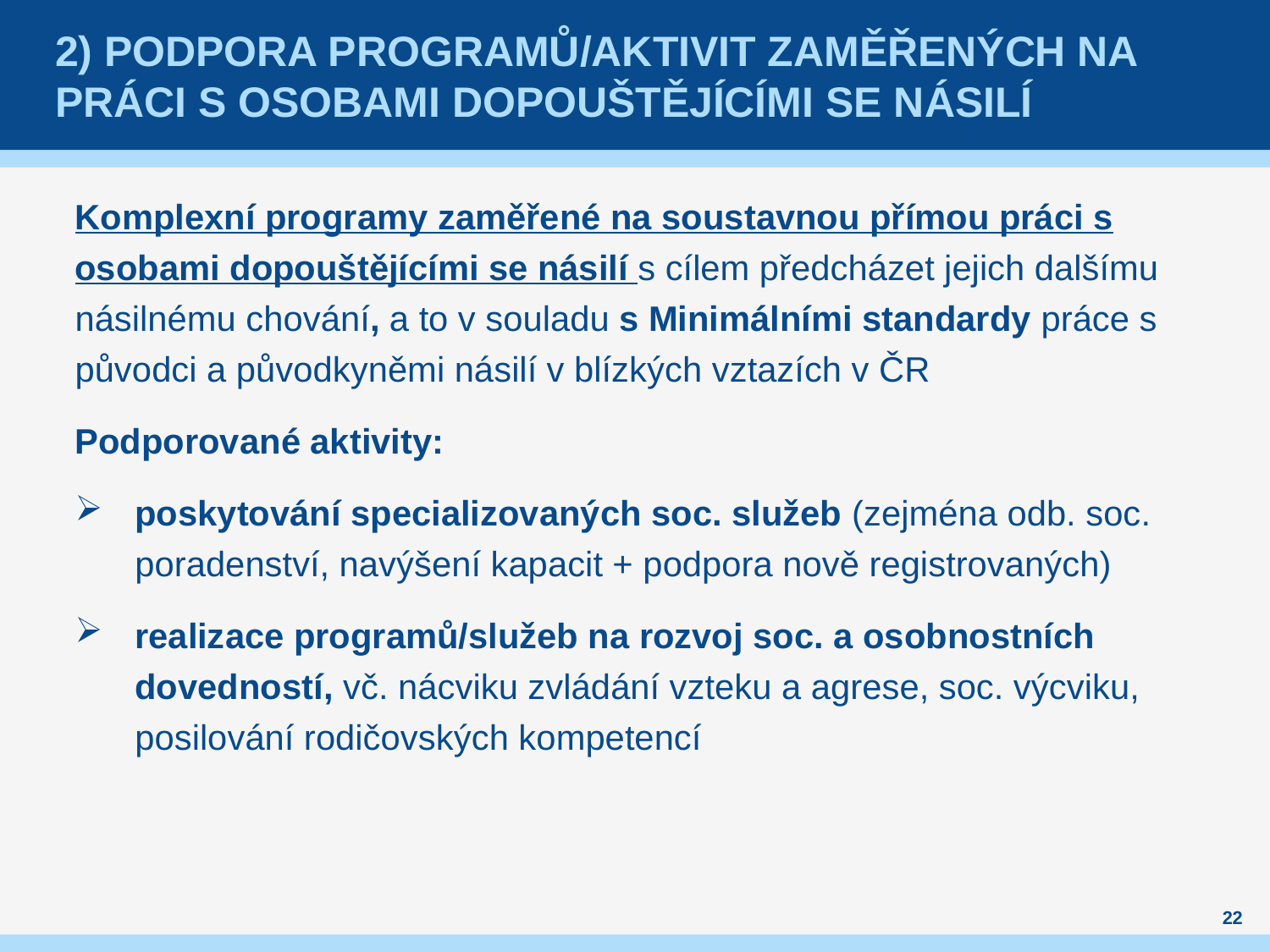

# 2) Podpora programů/aktivit zaměřených na práci s osobami dopouštějícími se násilí
Komplexní programy zaměřené na soustavnou přímou práci s osobami dopouštějícími se násilí s cílem předcházet jejich dalšímu násilnému chování, a to v souladu s Minimálními standardy práce s původci a původkyněmi násilí v blízkých vztazích v ČR
Podporované aktivity:
poskytování specializovaných soc. služeb (zejména odb. soc. poradenství, navýšení kapacit + podpora nově registrovaných)
realizace programů/služeb na rozvoj soc. a osobnostních dovedností, vč. nácviku zvládání vzteku a agrese, soc. výcviku, posilování rodičovských kompetencí
22